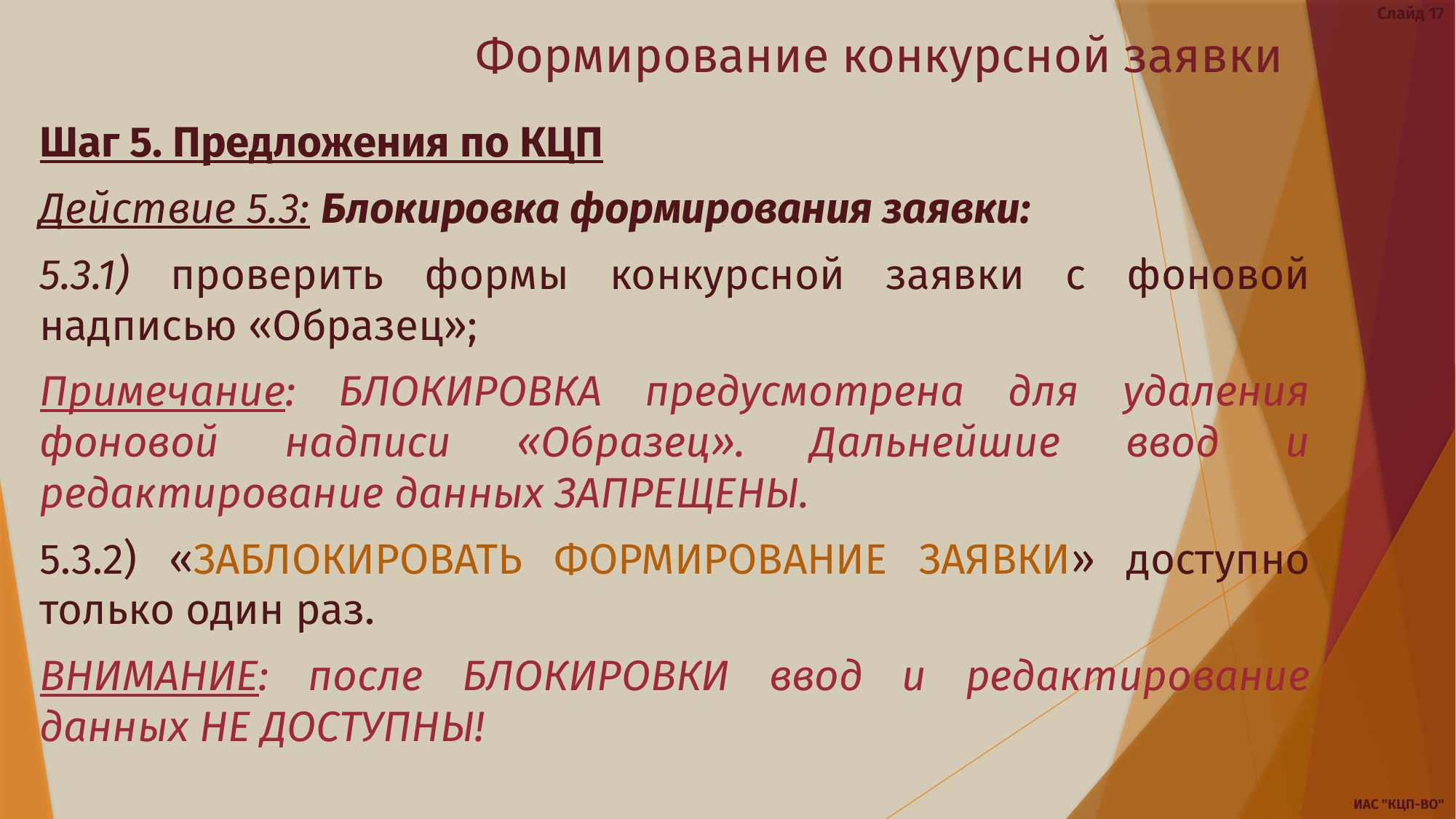

Слайд 17
# Формирование конкурсной заявки
Шаг 5. Предложения по КЦП
Действие 5.3: Блокировка формирования заявки:
5.3.1) проверить формы конкурсной заявки с фоновой надписью «Образец»;
Примечание: БЛОКИРОВКА предусмотрена для удаления фоновой надписи «Образец». Дальнейшие ввод и редактирование данных ЗАПРЕЩЕНЫ.
5.3.2) «ЗАБЛОКИРОВАТЬ ФОРМИРОВАНИЕ ЗАЯВКИ» доступно только один раз.
ВНИМАНИЕ: после БЛОКИРОВКИ ввод и редактирование данных НЕ ДОСТУПНЫ!

ИАС "КЦП-ВО"